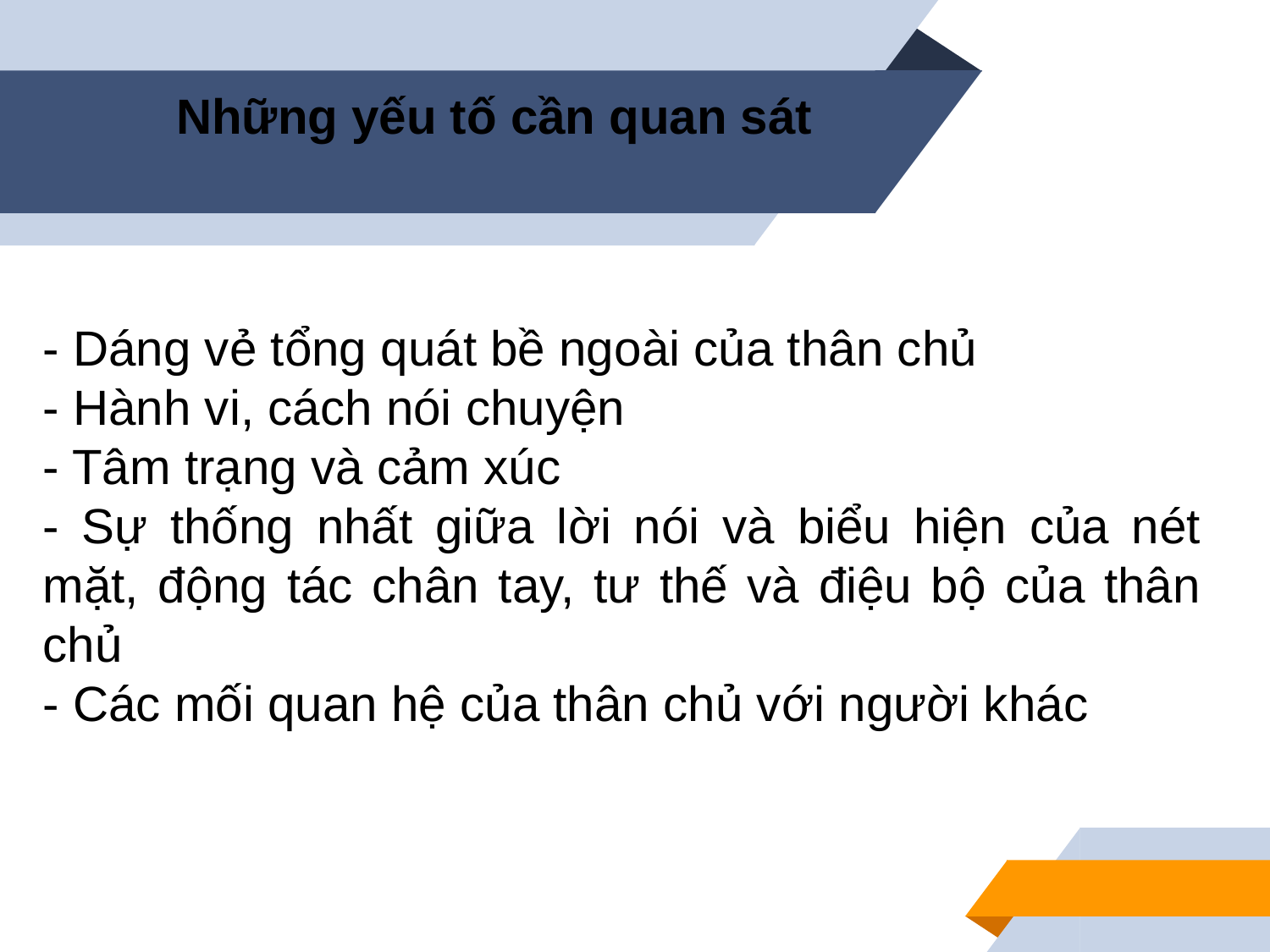

# Những yếu tố cần quan sát
- Dáng vẻ tổng quát bề ngoài của thân chủ
- Hành vi, cách nói chuyện
- Tâm trạng và cảm xúc
- Sự thống nhất giữa lời nói và biểu hiện của nét mặt, động tác chân tay, tư thế và điệu bộ của thân chủ
- Các mối quan hệ của thân chủ với người khác